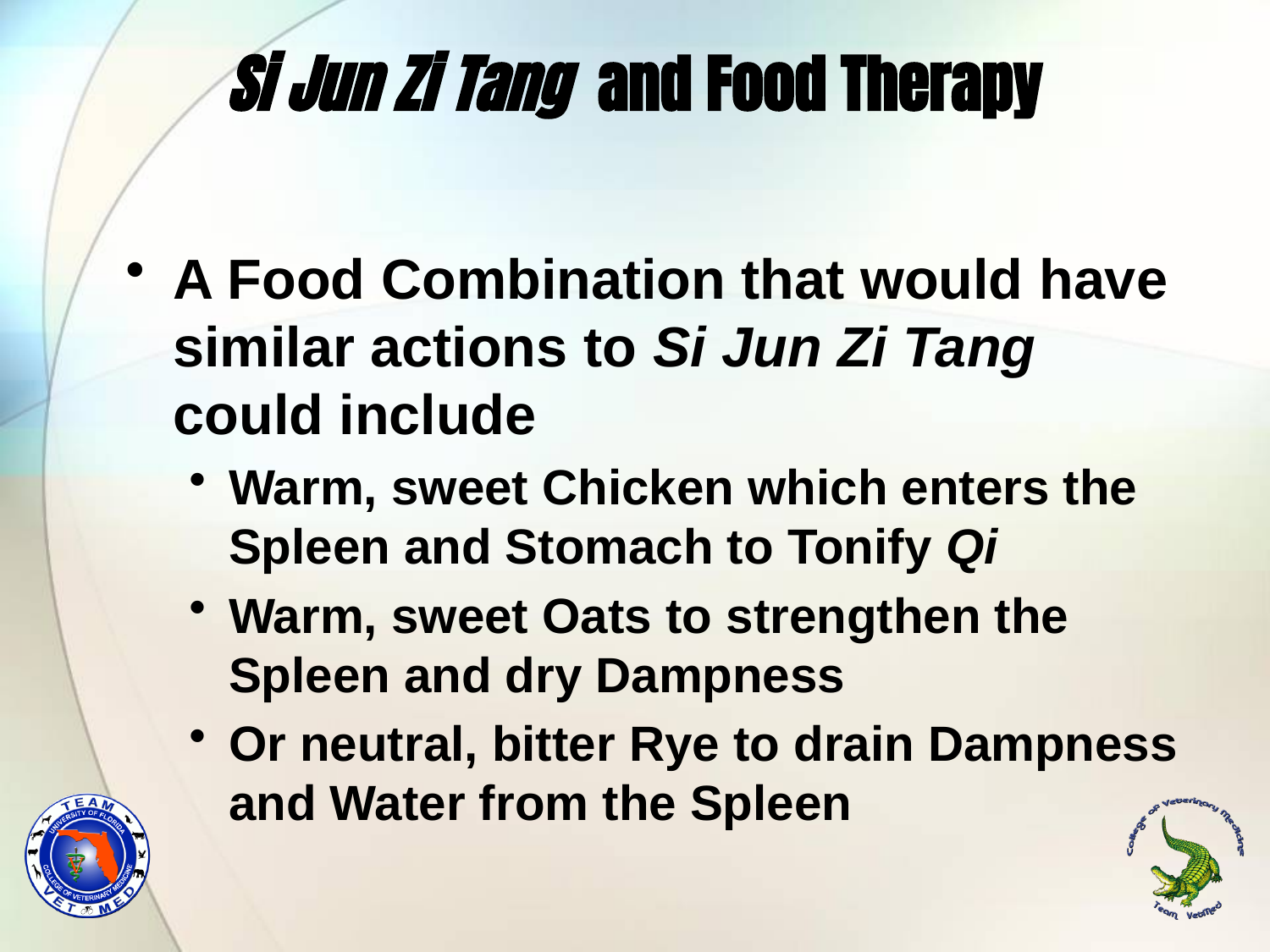

# Si Jun Zi Tang  and Food Therapy
A Food Combination that would have similar actions to Si Jun Zi Tang could include
Warm, sweet Chicken which enters the Spleen and Stomach to Tonify Qi
Warm, sweet Oats to strengthen the Spleen and dry Dampness
Or neutral, bitter Rye to drain Dampness and Water from the Spleen